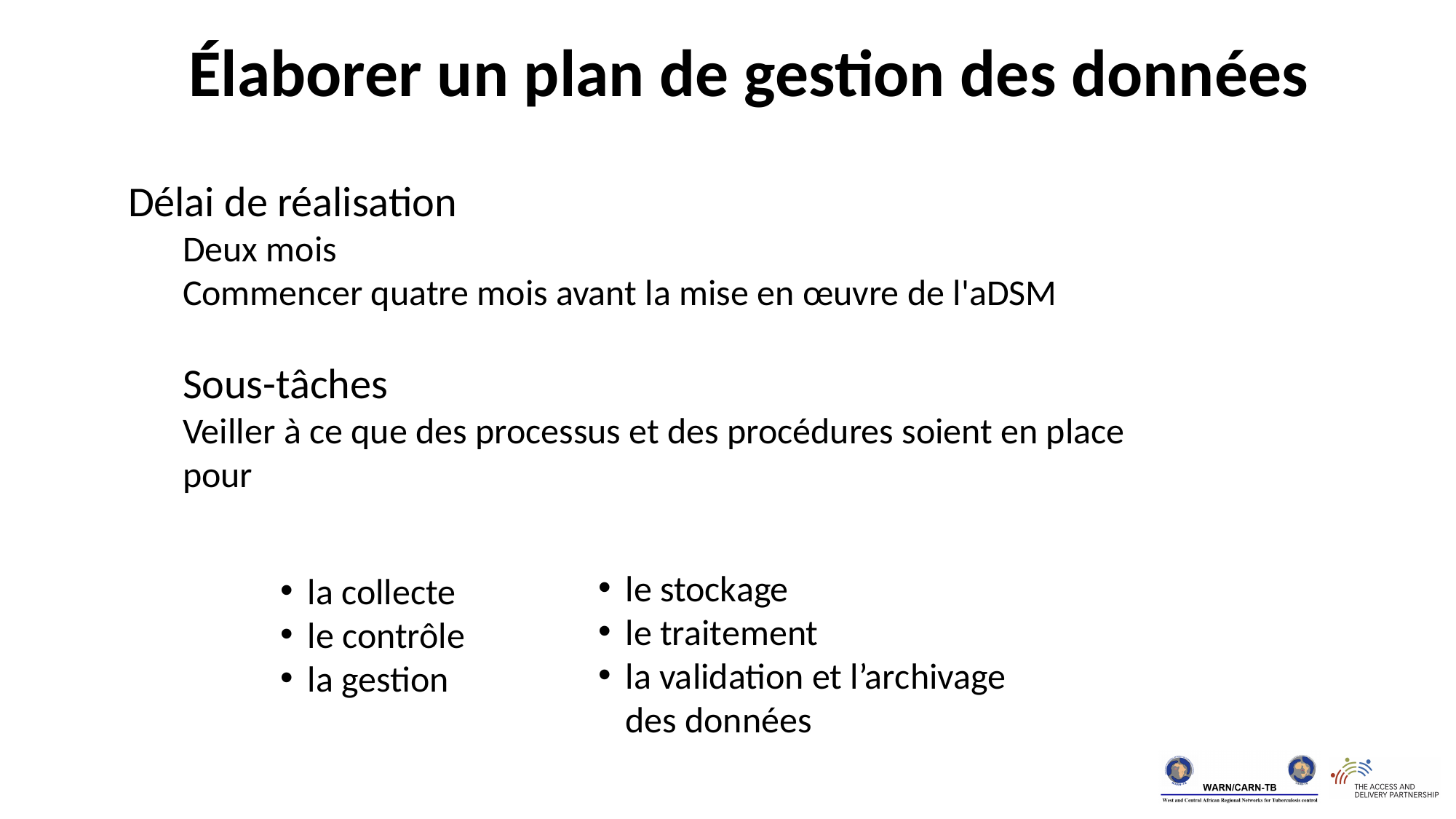

Élaborer un plan de gestion des données
Délai de réalisation
Deux mois
Commencer quatre mois avant la mise en œuvre de l'aDSM

Sous-tâches
Veiller à ce que des processus et des procédures soient en place pour

le stockage
le traitement
la validation et l’archivage des données
la collecte
le contrôle
la gestion